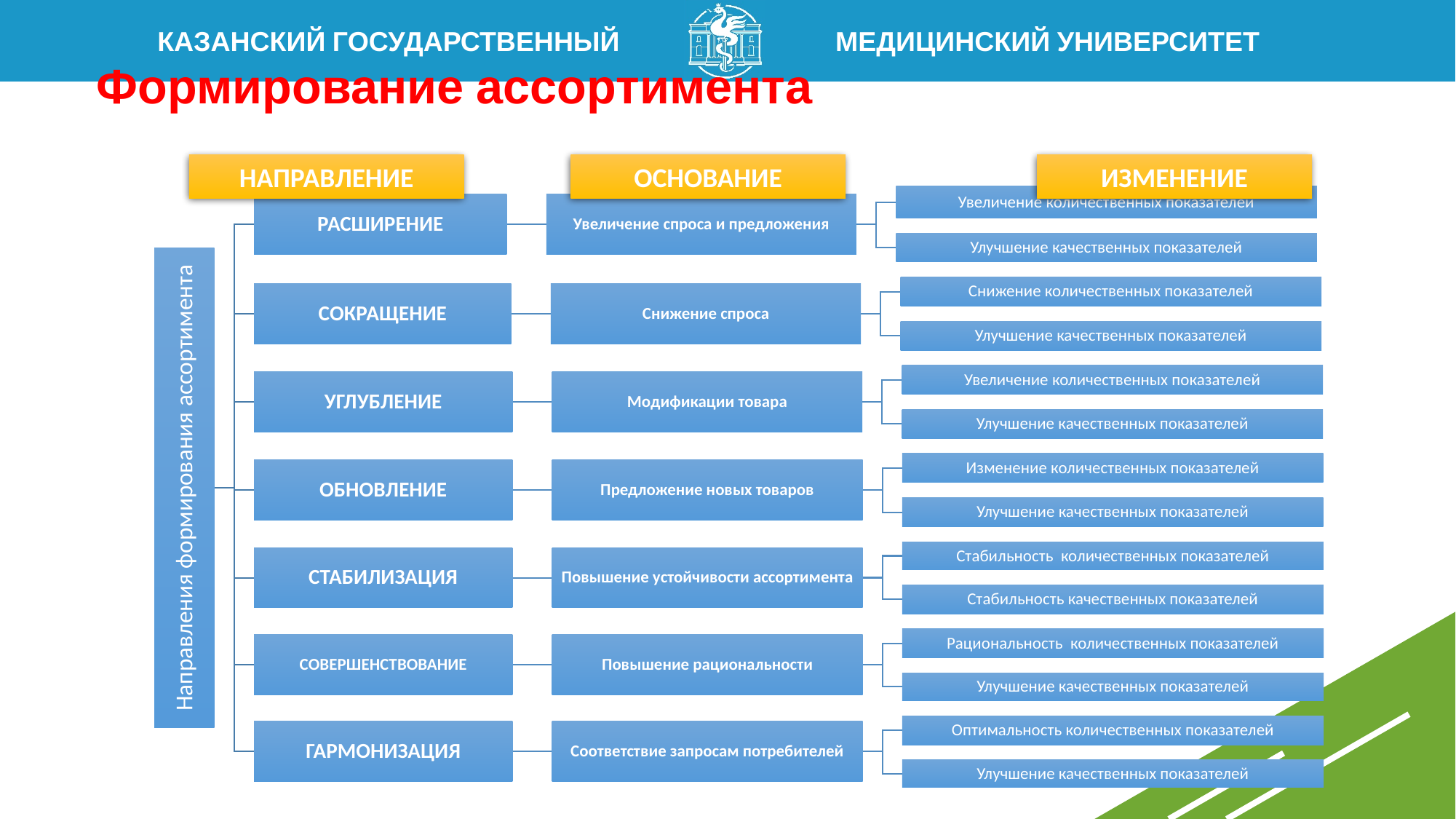

# Формирование ассортимента
НАПРАВЛЕНИЕ
ОСНОВАНИЕ
ИЗМЕНЕНИЕ

Направления формирования ассортимента
РАСШИРЕНИЕ
Увеличение спроса и предложения
Увеличение количественных показателей
Улучшение качественных показателей
СОКРАЩЕНИЕ
Снижение спроса
Снижение количественных показателей
Улучшение качественных показателей
УГЛУБЛЕНИЕ
Модификации товара
Увеличение количественных показателей
Улучшение качественных показателей
ОБНОВЛЕНИЕ
Предложение новых товаров
Изменение количественных показателей
Улучшение качественных показателей
СТАБИЛИЗАЦИЯ
Повышение устойчивости ассортимента
Стабильность  количественных показателей
Стабильность качественных показателей
СОВЕРШЕНСТВОВАНИЕ
Повышение рациональности
Рациональность  количественных показателей
Улучшение качественных показателей
ГАРМОНИЗАЦИЯ
Соответствие запросам потребителей
Оптимальность количественных показателей
Улучшение качественных показателей
7